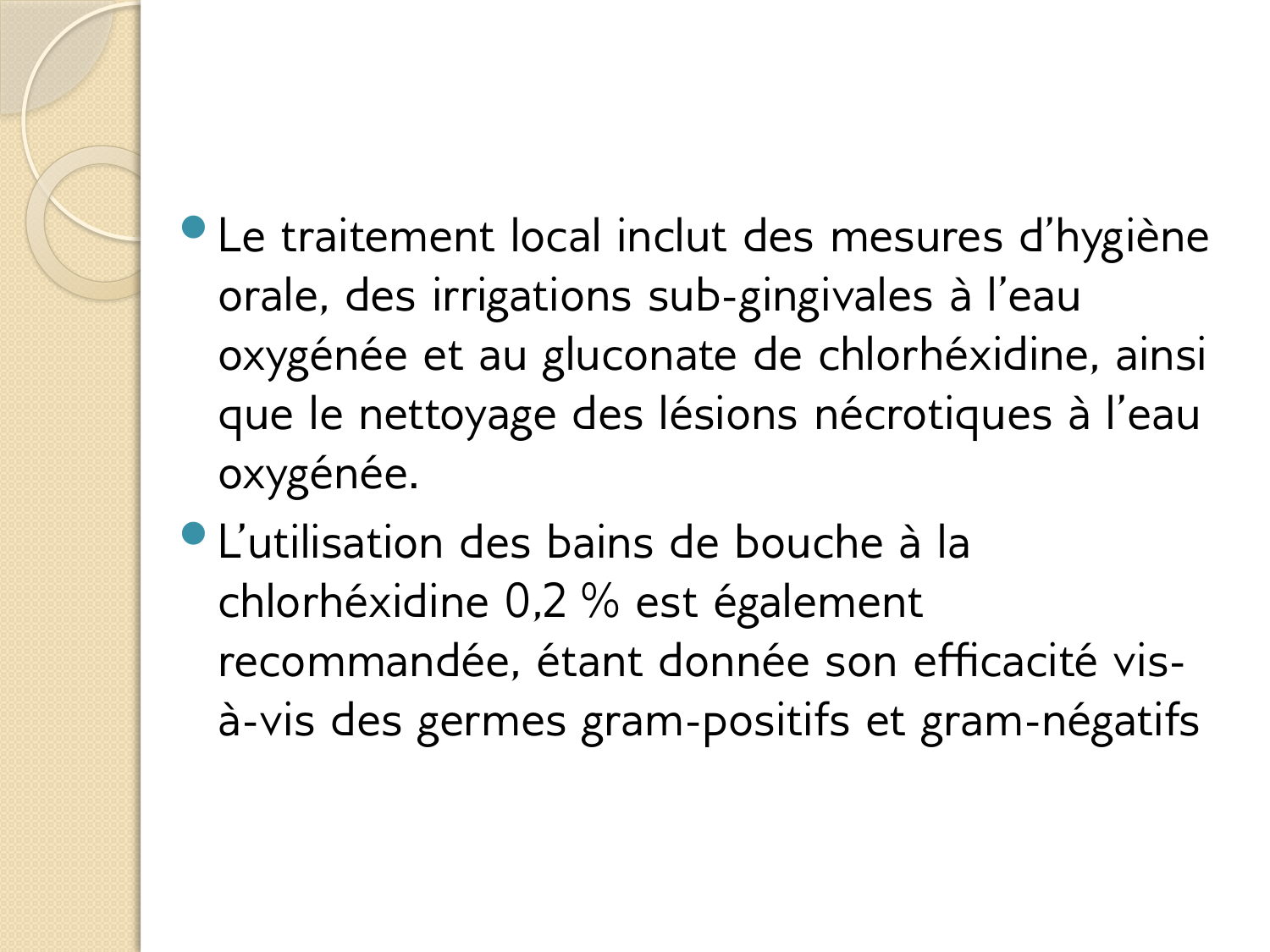

#
Le traitement local inclut des mesures d’hygiène orale, des irrigations sub-gingivales à l’eau oxygénée et au gluconate de chlorhéxidine, ainsi que le nettoyage des lésions nécrotiques à l’eau oxygénée.
L’utilisation des bains de bouche à la chlorhéxidine 0,2 % est également recommandée, étant donnée son efficacité vis-à-vis des germes gram-positifs et gram-négatifs